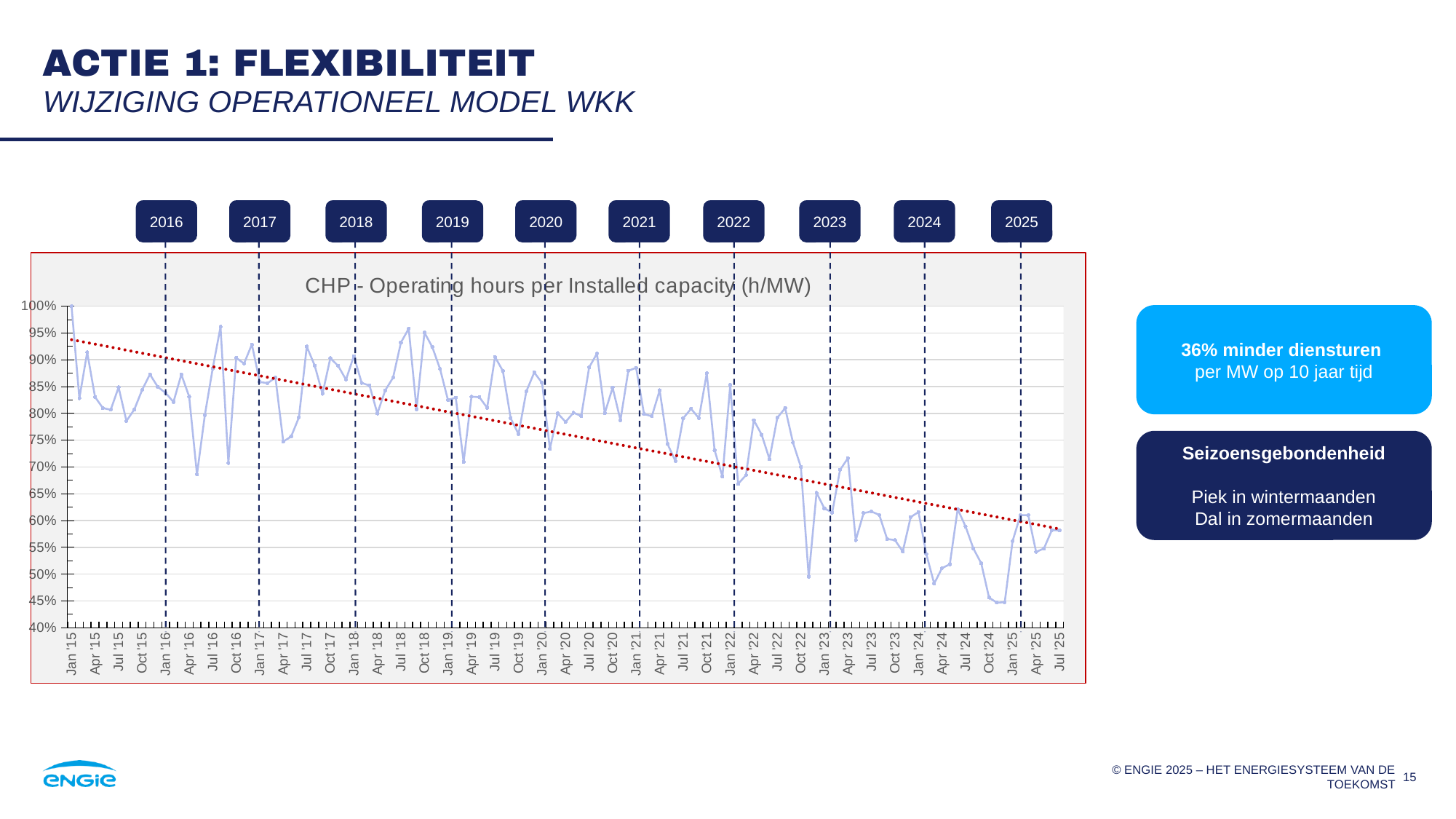

# ACTIE 1: FLEXIBILITEIT WIJZIGING OPERATIONEEL MODEL WKK
2018
2020
2023
2025
2016
2017
2019
2021
2022
2024

### Chart: CHP - Operating hours per Installed capacity (h/MW)

| Category |  |
|---|---|
| 42005 | 1.0 |
| 42036 | 0.828212339296844 |
| 42064 | 0.9141125009661392 |
| 42095 | 0.8305878437205081 |
| 42125 | 0.8099045667697437 |
| 42156 | 0.8067942484830638 |
| 42186 | 0.8487042746913859 |
| 42217 | 0.7858680353275401 |
| 42248 | 0.8072465356917384 |
| 42278 | 0.84368755224554 |
| 42309 | 0.8728421080015423 |
| 42339 | 0.8494805857331216 |
| 42370 | 0.8381850531950655 |
| 42401 | 0.821394353891208 |
| 42430 | 0.8726956008258703 |
| 42461 | 0.8314354298372525 |
| 42491 | 0.6861205260220575 |
| 42522 | 0.7967087338951319 |
| 42552 | 0.8838770185857031 |
| 42583 | 0.9616449427632014 |
| 42614 | 0.707471390223661 |
| 42644 | 0.9036838188484214 |
| 42675 | 0.8930152952451916 |
| 42705 | 0.928737221670972 |
| 42736 | 0.8587508298736304 |
| 42767 | 0.8565189822980789 |
| 42795 | 0.8667402946300982 |
| 42826 | 0.7474452214491065 |
| 42856 | 0.7567188733494934 |
| 42887 | 0.7927540052239108 |
| 42917 | 0.9247954610189113 |
| 42948 | 0.8894533591066947 |
| 42979 | 0.8366482107938152 |
| 43009 | 0.9029821501935342 |
| 43040 | 0.8887267038168816 |
| 43070 | 0.8629893692797611 |
| 43101 | 0.9070068356620409 |
| 43132 | 0.8569176444186657 |
| 43160 | 0.8520652830323077 |
| 43191 | 0.7998524442117648 |
| 43221 | 0.8430709623825794 |
| 43252 | 0.8666260002487995 |
| 43282 | 0.932076599918441 |
| 43313 | 0.9583886425440749 |
| 43344 | 0.8075124676874242 |
| 43374 | 0.950794045728977 |
| 43405 | 0.9239524380646353 |
| 43435 | 0.8826827479729473 |
| 43466 | 0.8249845879806448 |
| 43497 | 0.8294802339542888 |
| 43525 | 0.7093688696159575 |
| 43556 | 0.831265951091548 |
| 43586 | 0.8303264636266235 |
| 43617 | 0.8104051327939447 |
| 43647 | 0.9053822841111696 |
| 43678 | 0.8793084506617164 |
| 43709 | 0.7909152346981049 |
| 43739 | 0.7614764248771371 |
| 43770 | 0.8411516933141362 |
| 43800 | 0.8763790679580895 |
| 43831 | 0.8569698031274112 |
| 43862 | 0.73391633178759 |
| 43891 | 0.8000082643594871 |
| 43922 | 0.7841147399431007 |
| 43952 | 0.8012407460502216 |
| 43983 | 0.7953117937840629 |
| 44013 | 0.8858366949531186 |
| 44044 | 0.911743662138924 |
| 44075 | 0.8005707030013686 |
| 44105 | 0.8481768599676208 |
| 44136 | 0.7873406799182879 |
| 44166 | 0.8797228065679702 |
| 44197 | 0.8850350609880561 |
| 44228 | 0.7987504651794115 |
| 44256 | 0.7948125961596388 |
| 44287 | 0.8431630598455039 |
| 44317 | 0.7429079053149283 |
| 44348 | 0.7112390490871617 |
| 44378 | 0.7910063690230957 |
| 44409 | 0.808712498208744 |
| 44440 | 0.7910115056950545 |
| 44470 | 0.87475070251866 |
| 44501 | 0.7313917710867206 |
| 44531 | 0.6821444202878211 |
| 44562 | 0.8529103596836027 |
| 44593 | 0.6683637662983729 |
| 44621 | 0.6847512973783182 |
| 44652 | 0.787223143074407 |
| 44682 | 0.7602884124202475 |
| 44713 | 0.7148357153195951 |
| 44743 | 0.7920805040049481 |
| 44774 | 0.809853473219197 |
| 44805 | 0.7455783366908111 |
| 44835 | 0.7000245560741959 |
| 44866 | 0.4953295469627682 |
| 44896 | 0.6517312963559916 |
| 44927 | 0.622904137672842 |
| 44958 | 0.614941866027605 |
| 44986 | 0.6945855792460597 |
| 45017 | 0.7163814107681653 |
| 45047 | 0.5633831194813169 |
| 45078 | 0.6140251203453347 |
| 45108 | 0.6169444437494903 |
| 45139 | 0.6106886212296785 |
| 45170 | 0.5656789113572537 |
| 45200 | 0.5636129305036216 |
| 45231 | 0.5423757384469674 |
| 45261 | 0.6063758839352783 |
| 45292 | 0.6160747456212647 |
| 45323 | 0.5375877518991286 |
| 45352 | 0.48242964816805656 |
| 45383 | 0.5113462546961115 |
| 45413 | 0.518369755552512 |
| 45444 | 0.6213524979000796 |
| 45474 | 0.5890845022208273 |
| 45505 | 0.5478862990784718 |
| 45536 | 0.5202876514584 |
| 45566 | 0.45620070949250624 |
| 45597 | 0.44694246155593503 |
| 45627 | 0.4476184718015287 |
| 45658 | 0.5616160984734445 |
| 45689 | 0.6103252700548573 |
| 45717 | 0.610065487636137 |
| 45748 | 0.5415344005791158 |
| 45778 | 0.5479795642358378 |
| 45809 | 0.5820036926872342 |
| 45839 | 0.5818199305880669 |
36% minder diensturen
per MW op 10 jaar tijd
Seizoensgebondenheid
Piek in wintermaanden
Dal in zomermaanden
15
© ENGIE 2025 – Het Energiesysteem van de Toekomst